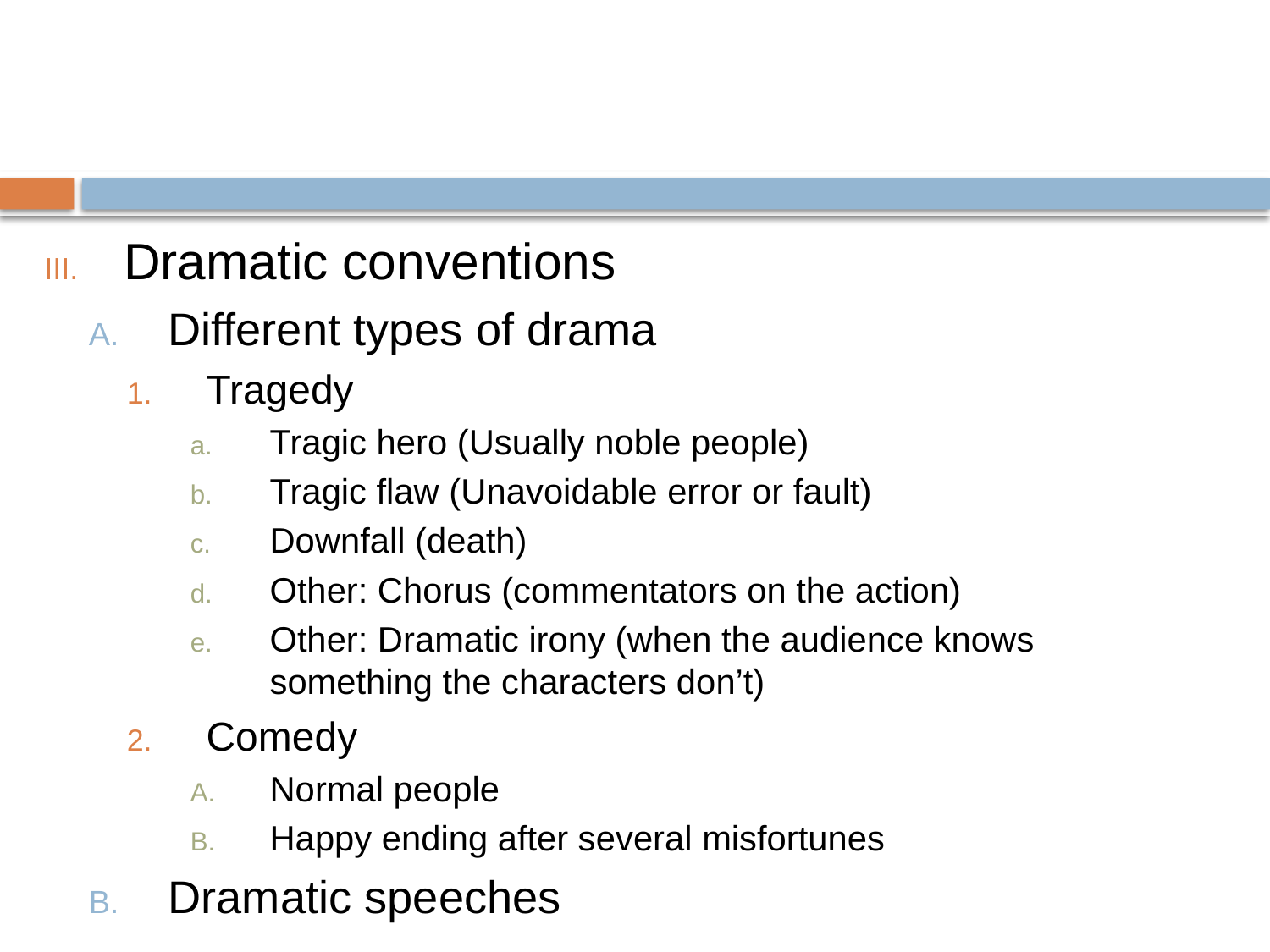

#
Dramatic conventions
Different types of drama
Tragedy
Tragic hero (Usually noble people)
Tragic flaw (Unavoidable error or fault)
Downfall (death)
Other: Chorus (commentators on the action)
Other: Dramatic irony (when the audience knows something the characters don’t)
Comedy
Normal people
Happy ending after several misfortunes
Dramatic speeches